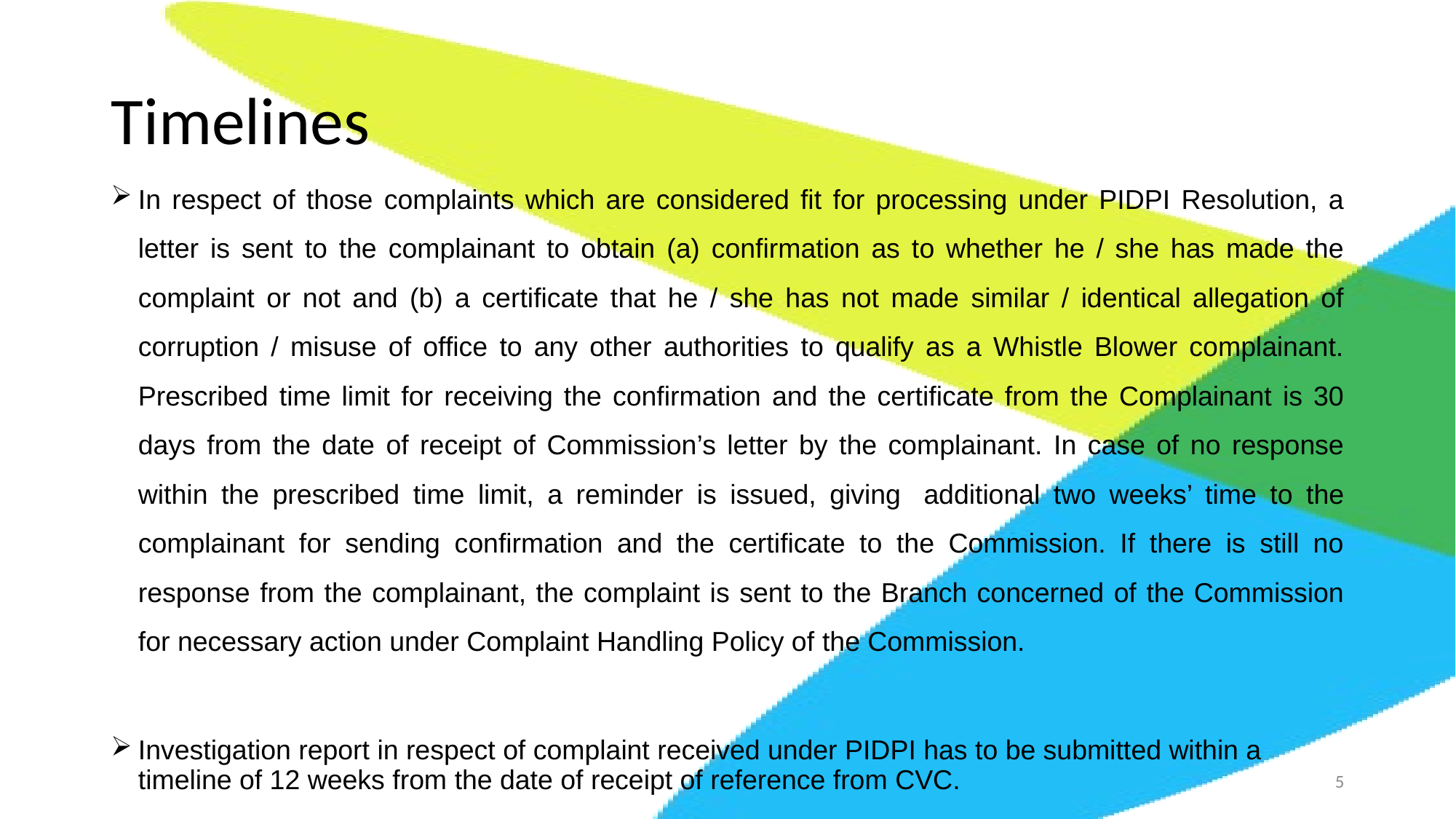

# Timelines
In respect of those complaints which are considered fit for processing under PIDPI Resolution, a letter is sent to the complainant to obtain (a) confirmation as to whether he / she has made the complaint or not and (b) a certificate that he / she has not made similar / identical allegation of corruption / misuse of office to any other authorities to qualify as a Whistle Blower complainant. Prescribed time limit for receiving the confirmation and the certificate from the Complainant is 30 days from the date of receipt of Commission’s letter by the complainant. In case of no response within the prescribed time limit, a reminder is issued, giving (additional two weeks’ time to the complainant for sending confirmation and the certificate to the Commission. If there is still no response from the complainant, the complaint is sent to the Branch concerned of the Commission for necessary action under Complaint Handling Policy of the Commission.

Investigation report in respect of complaint received under PIDPI has to be submitted within a timeline of 12 weeks from the date of receipt of reference from CVC.

5